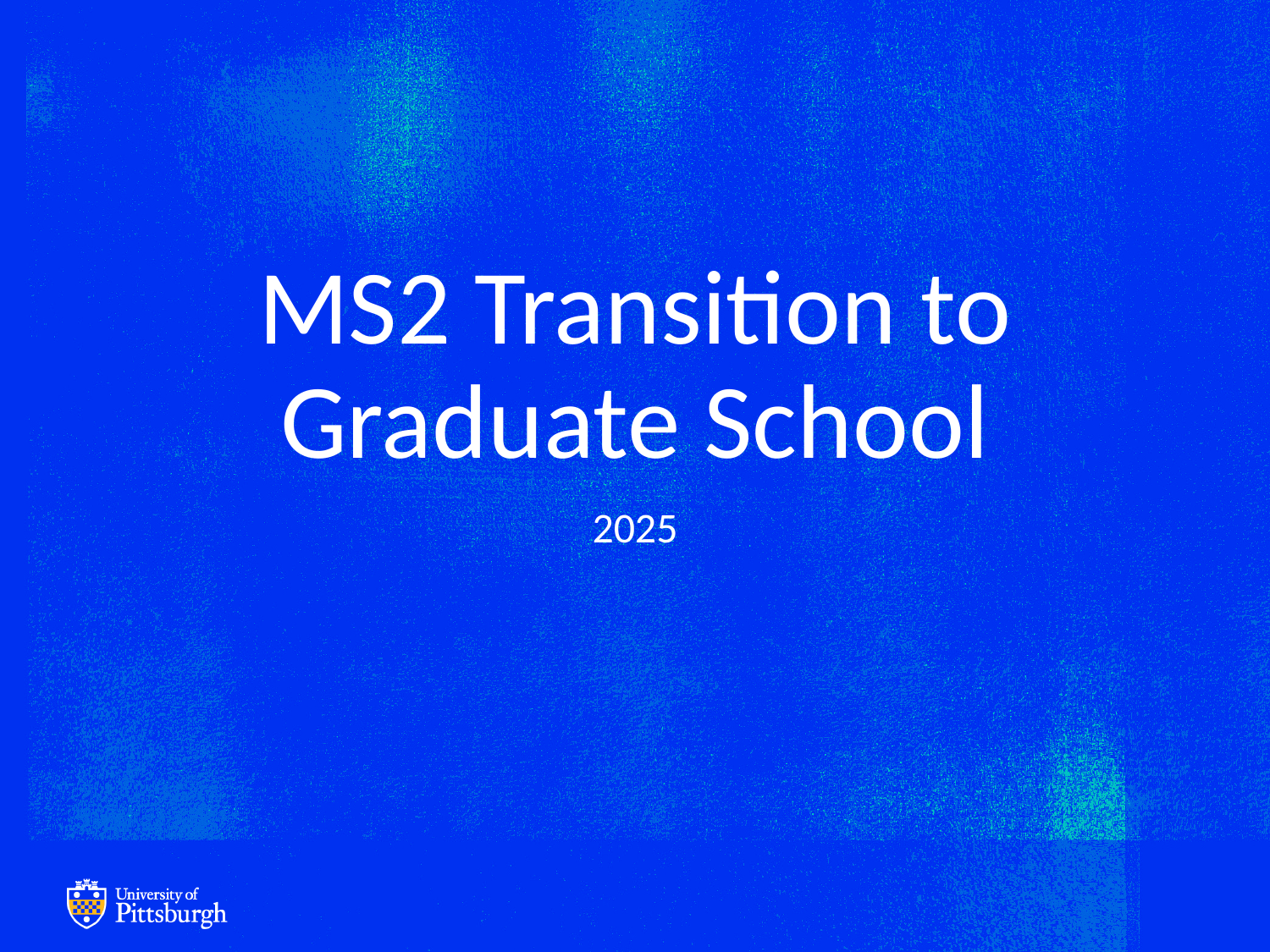

# MS2 Transition to Graduate School
2025